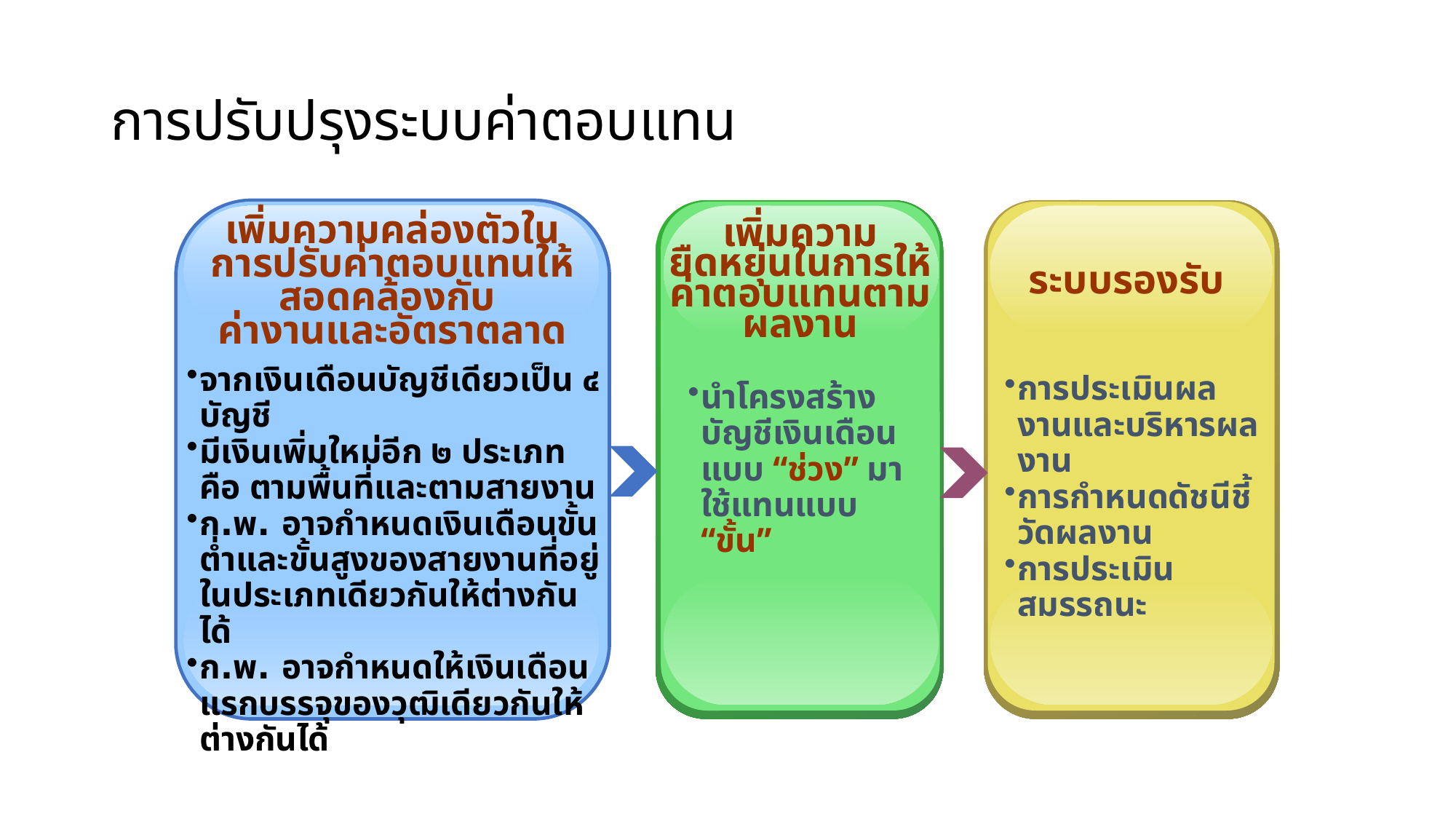

# การปรับปรุงระบบค่าตอบแทน

เพิ่มความคล่องตัวในการปรับค่าตอบแทนให้สอดคล้องกับ
ค่างานและอัตราตลาด
จากเงินเดือนบัญชีเดียวเป็น ๔ บัญชี
มีเงินเพิ่มใหม่อีก ๒ ประเภท คือ ตามพื้นที่และตามสายงาน
ก.พ. อาจกำหนดเงินเดือนขั้นต่ำและขั้นสูงของสายงานที่อยู่ในประเภทเดียวกันให้ต่างกันได้
ก.พ. อาจกำหนดให้เงินเดือนแรกบรรจุของวุฒิเดียวกันให้ต่างกันได้

เพิ่มความยืดหยุ่นในการให้ค่าตอบแทนตามผลงาน
นำโครงสร้างบัญชีเงินเดือนแบบ “ช่วง” มาใช้แทนแบบ “ขั้น”

ระบบรองรับ
การประเมินผลงานและบริหารผลงาน
การกำหนดดัชนีชี้วัดผลงาน
การประเมินสมรรถนะ

24
24